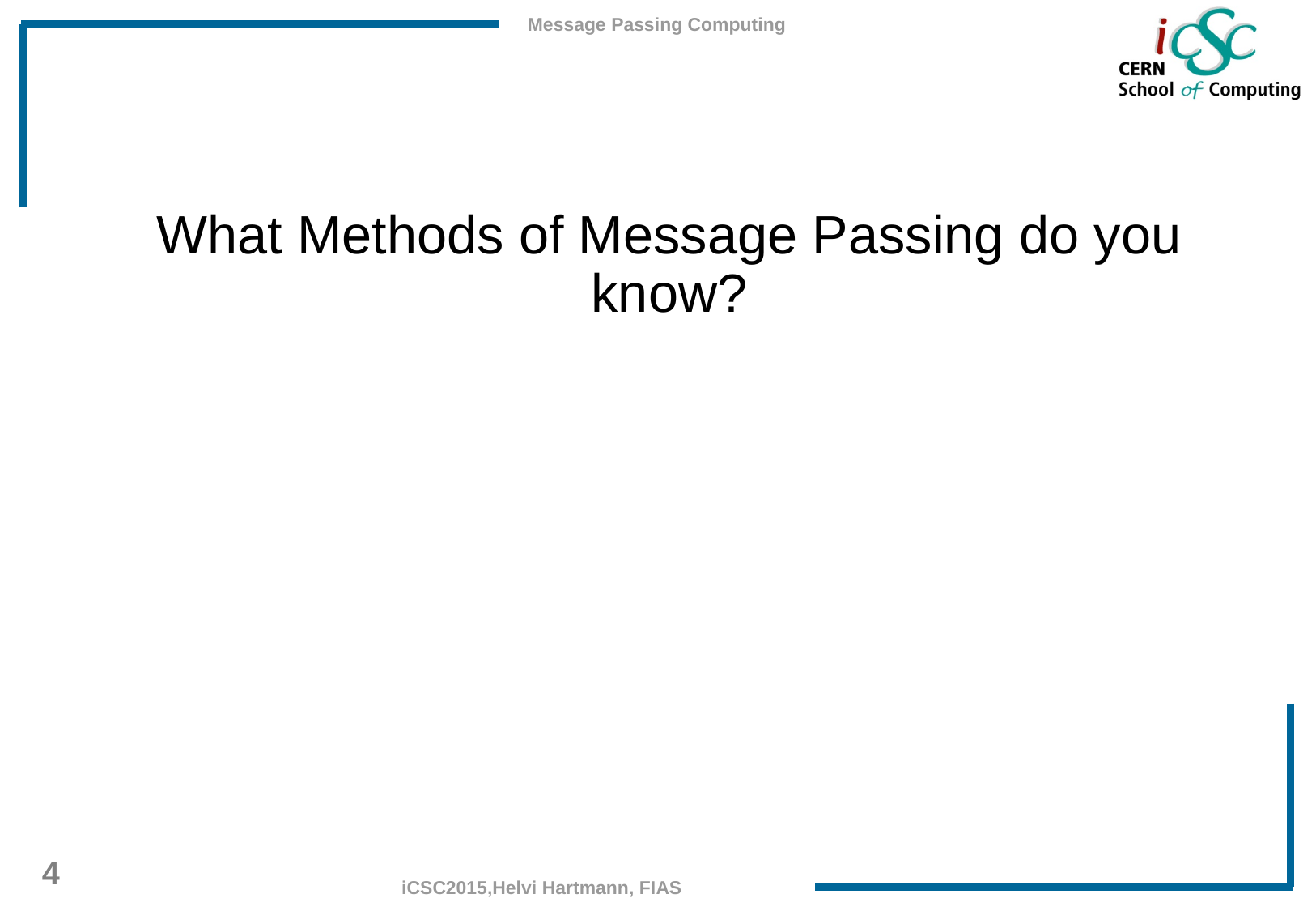

What Methods of Message Passing do you know?